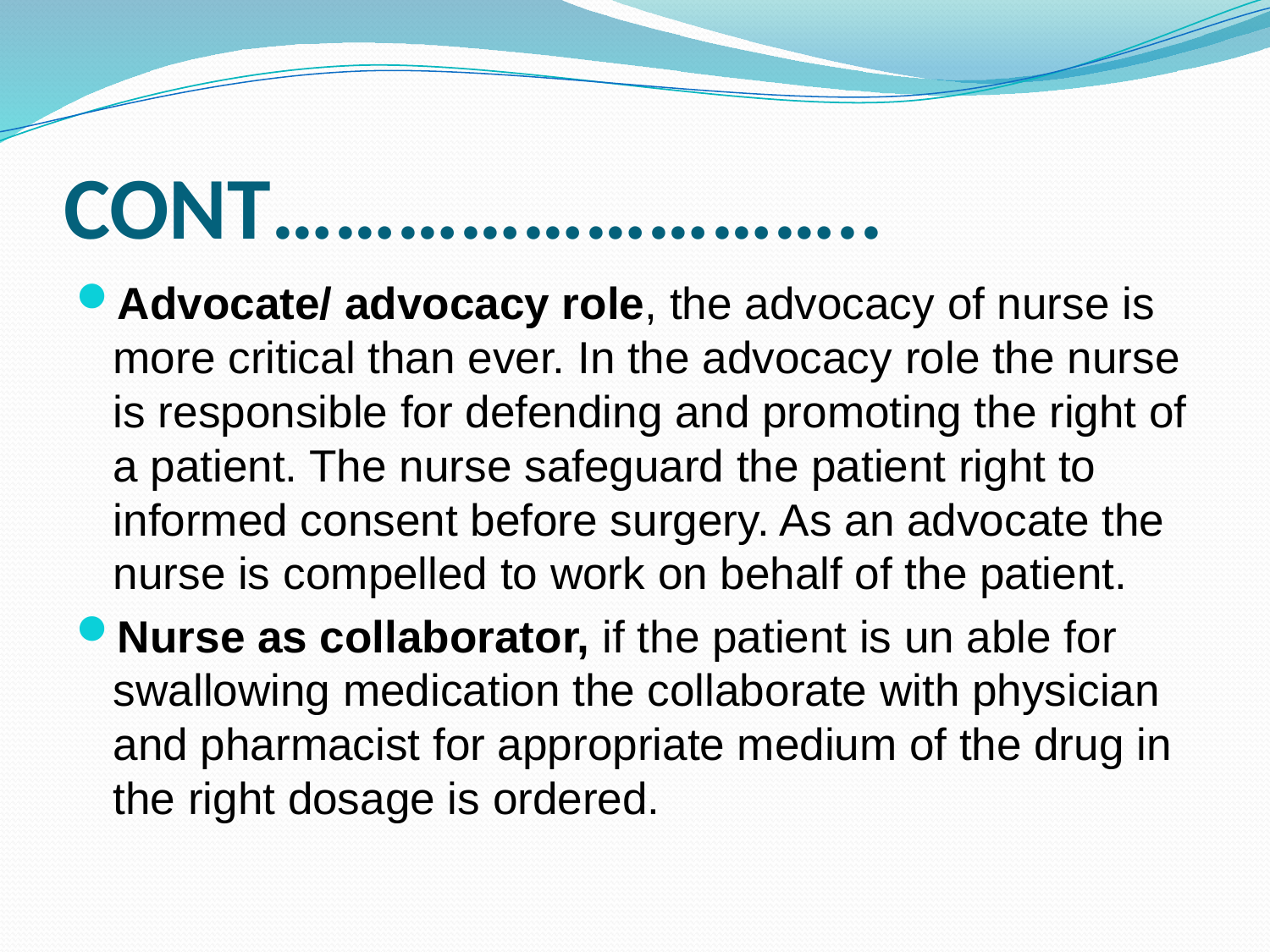

# CONT………………………..
Advocate/ advocacy role, the advocacy of nurse is more critical than ever. In the advocacy role the nurse is responsible for defending and promoting the right of a patient. The nurse safeguard the patient right to informed consent before surgery. As an advocate the nurse is compelled to work on behalf of the patient.
Nurse as collaborator, if the patient is un able for swallowing medication the collaborate with physician and pharmacist for appropriate medium of the drug in the right dosage is ordered.